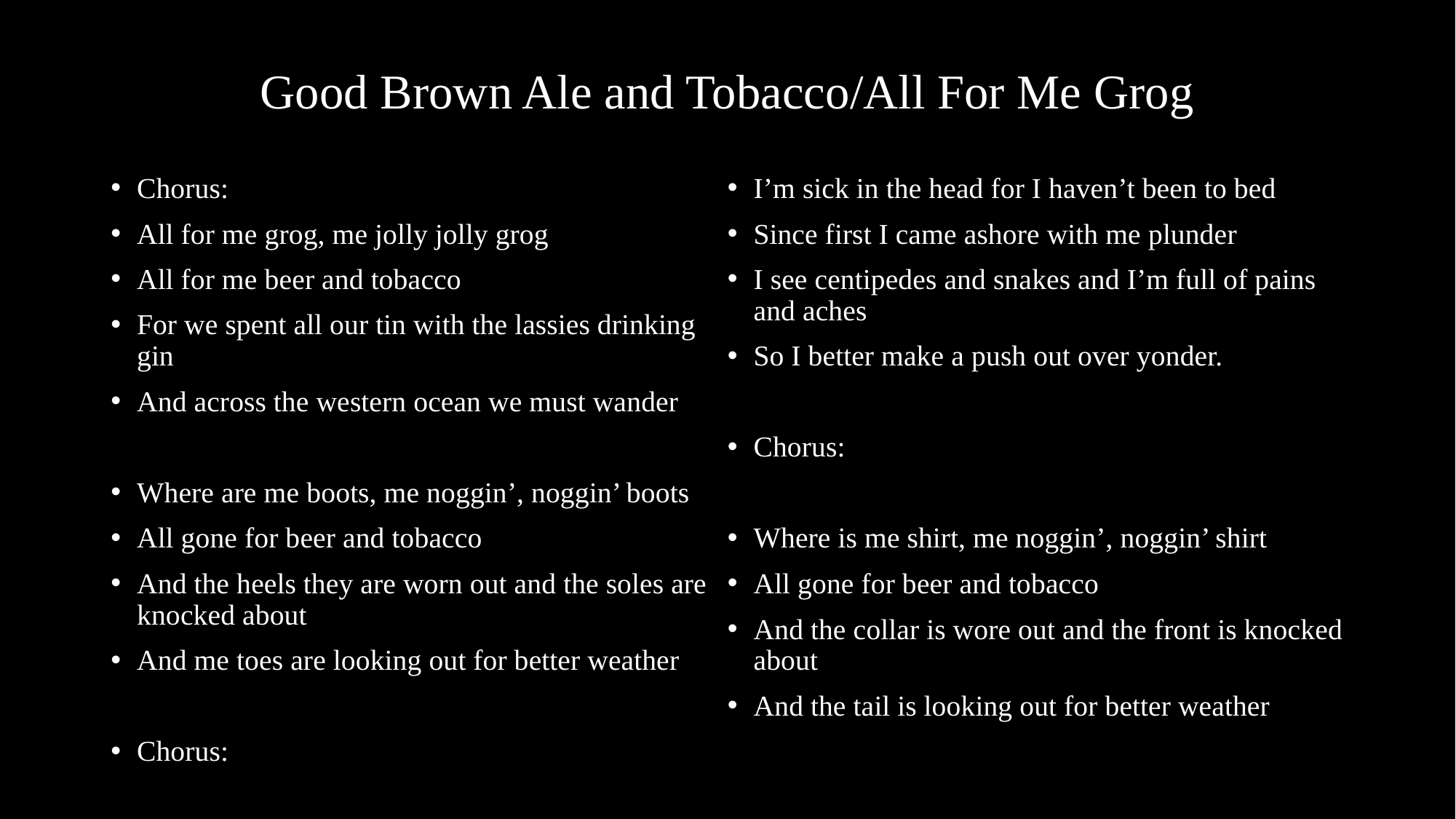

# Good Brown Ale and Tobacco/All For Me Grog
Chorus:
All for me grog, me jolly jolly grog
All for me beer and tobacco
For we spent all our tin with the lassies drinking gin
And across the western ocean we must wander

Where are me boots, me noggin’, noggin’ boots
All gone for beer and tobacco
And the heels they are worn out and the soles are knocked about
And me toes are looking out for better weather

Chorus:
I’m sick in the head for I haven’t been to bed
Since first I came ashore with me plunder
I see centipedes and snakes and I’m full of pains and aches
So I better make a push out over yonder.

Chorus:

Where is me shirt, me noggin’, noggin’ shirt
All gone for beer and tobacco
And the collar is wore out and the front is knocked about
And the tail is looking out for better weather